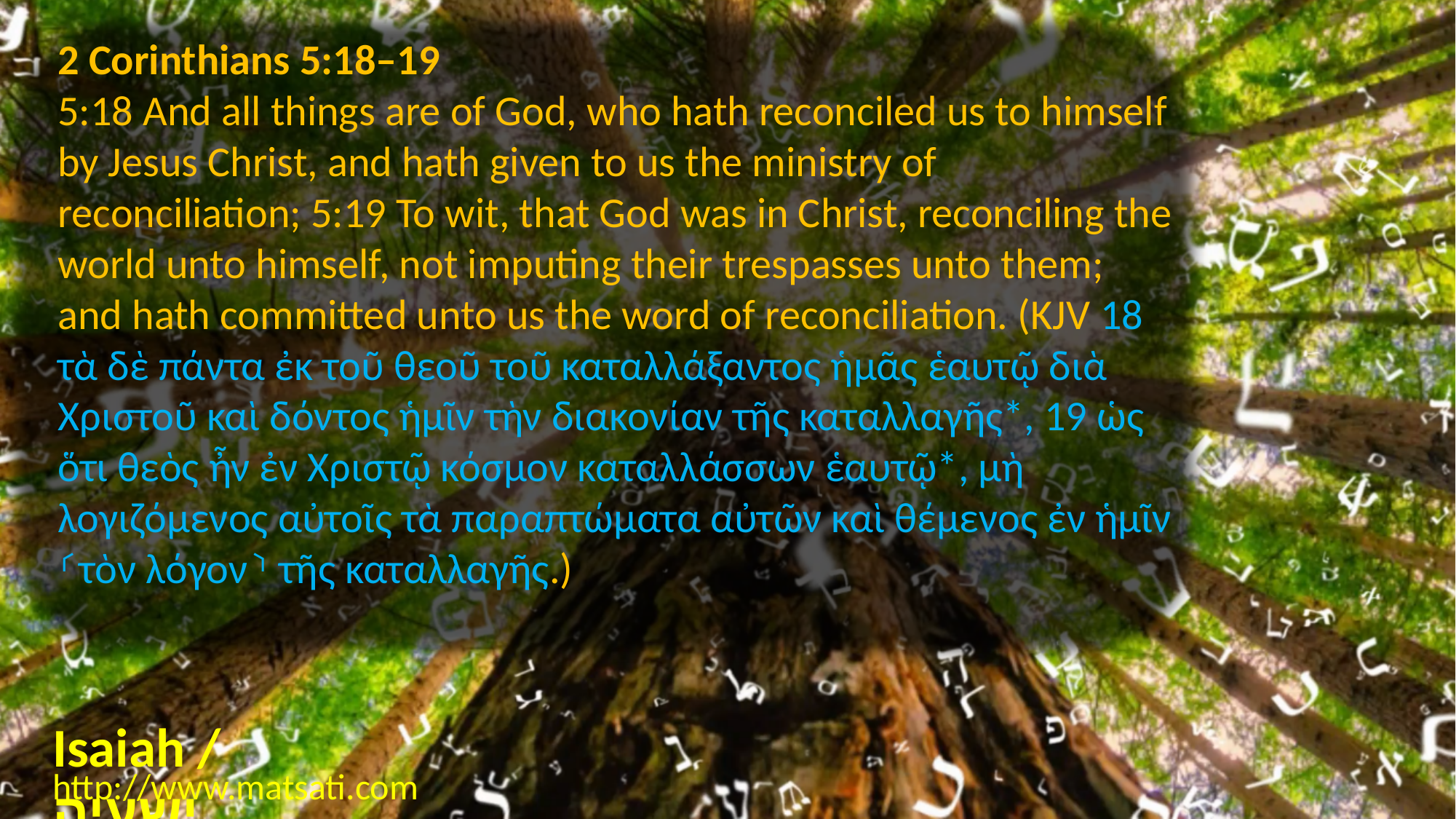

2 Corinthians 5:18–19
5:18 And all things are of God, who hath reconciled us to himself by Jesus Christ, and hath given to us the ministry of reconciliation; 5:19 To wit, that God was in Christ, reconciling the world unto himself, not imputing their trespasses unto them; and hath committed unto us the word of reconciliation. (KJV 18 τὰ δὲ πάντα ἐκ τοῦ θεοῦ τοῦ καταλλάξαντος ἡμᾶς ἑαυτῷ διὰ Χριστοῦ καὶ δόντος ἡμῖν τὴν διακονίαν τῆς καταλλαγῆς*, 19 ὡς ὅτι θεὸς ἦν ἐν Χριστῷ κόσμον καταλλάσσων ἑαυτῷ*, μὴ λογιζόμενος αὐτοῖς τὰ παραπτώματα αὐτῶν καὶ θέμενος ἐν ἡμῖν ⸂τὸν λόγον⸃ τῆς καταλλαγῆς.)
Isaiah / ישעיה
http://www.matsati.com